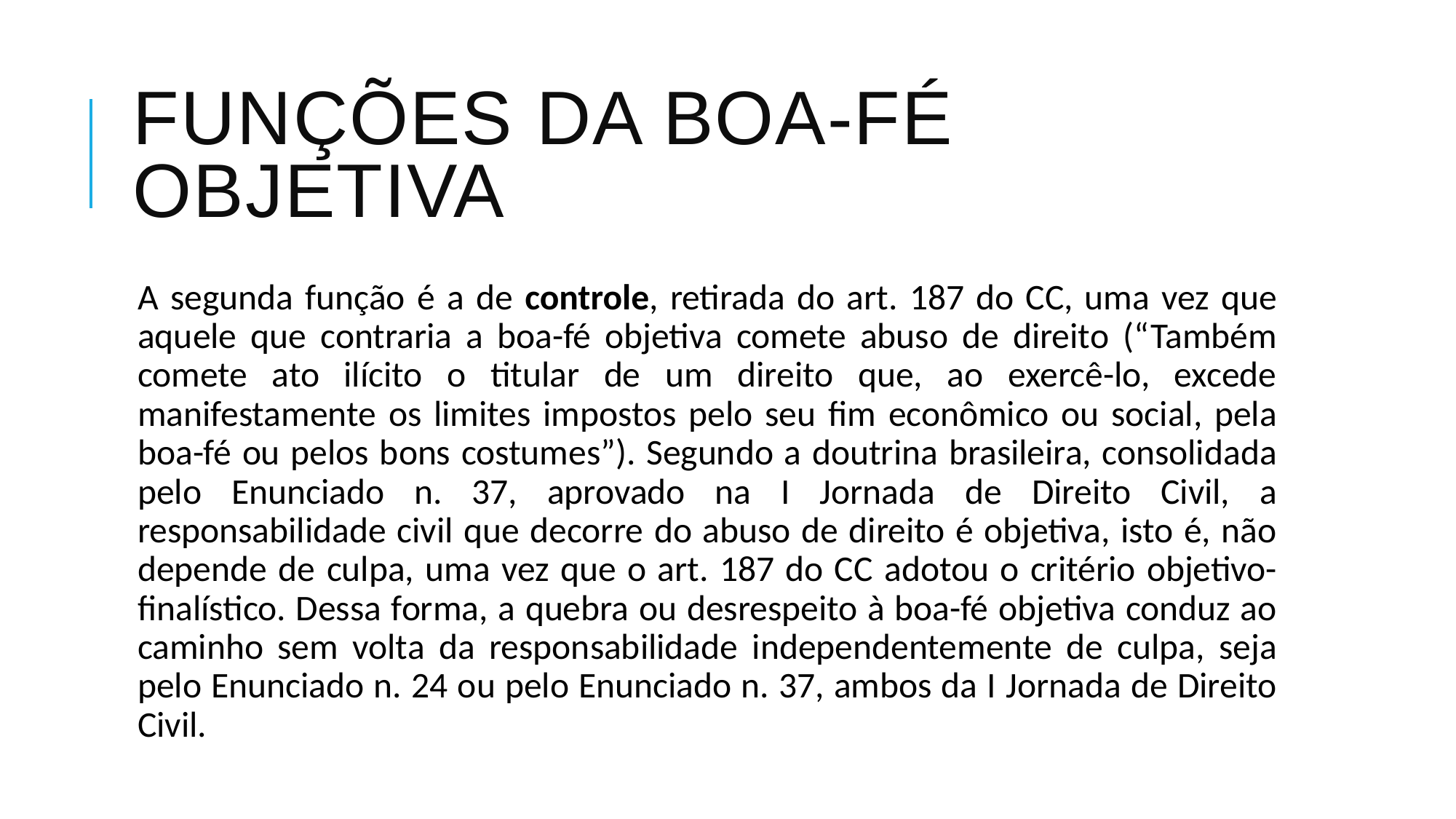

# Funções da bOA-FÉ objetiva
A segunda função é a de controle, retirada do art. 187 do CC, uma vez que aquele que contraria a boa-fé objetiva comete abuso de direito (“Também comete ato ilícito o titular de um direito que, ao exercê-lo, excede manifestamente os limites impostos pelo seu fim econômico ou social, pela boa-fé ou pelos bons costumes”). Segundo a doutrina brasileira, consolidada pelo Enunciado n. 37, aprovado na I Jornada de Direito Civil, a responsabilidade civil que decorre do abuso de direito é objetiva, isto é, não depende de culpa, uma vez que o art. 187 do CC adotou o critério objetivo-finalístico. Dessa forma, a quebra ou desrespeito à boa-fé objetiva conduz ao caminho sem volta da responsabilidade independentemente de culpa, seja pelo Enunciado n. 24 ou pelo Enunciado n. 37, ambos da I Jornada de Direito Civil.